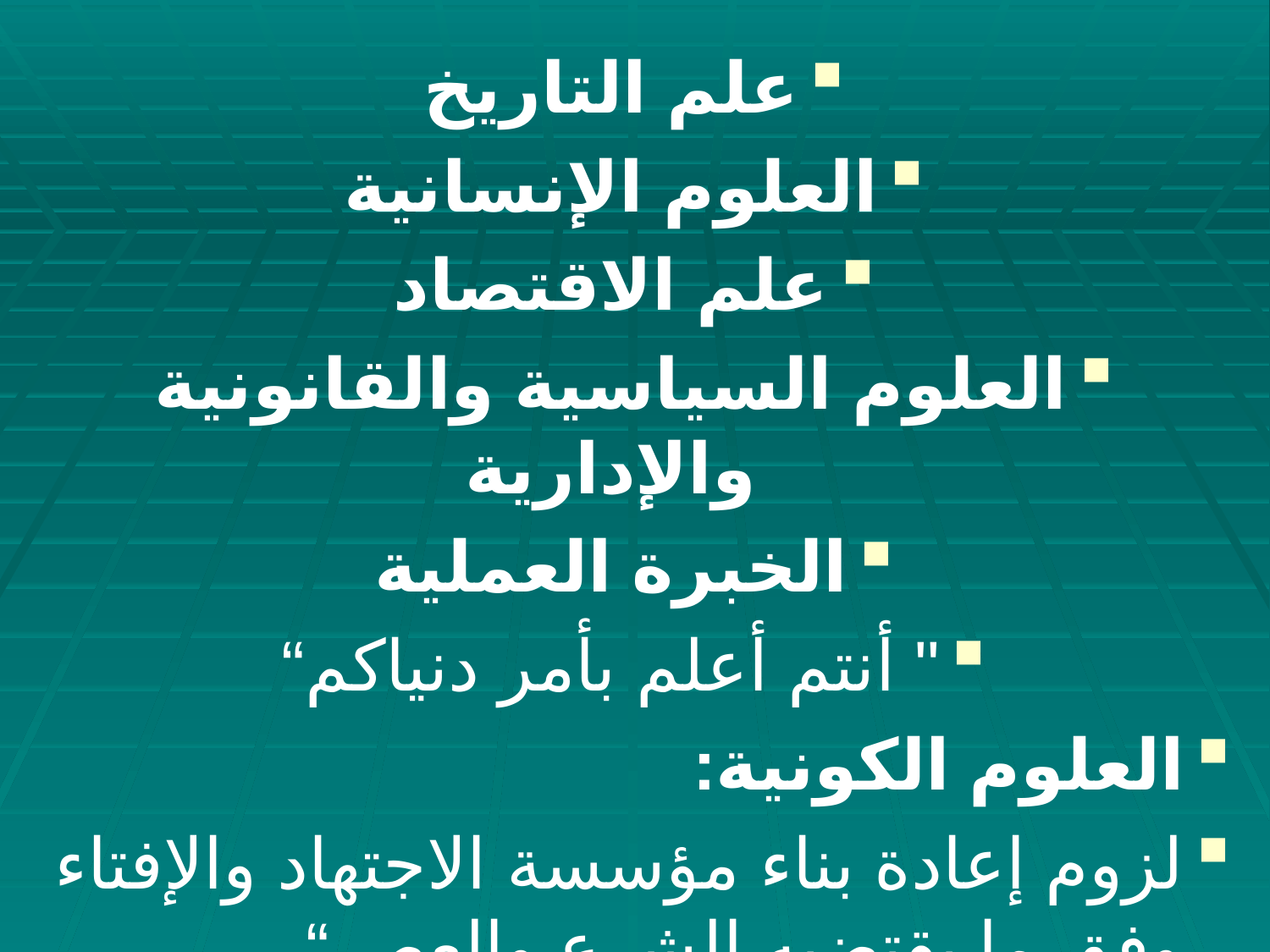

علم التاريخ
العلوم الإنسانية
علم الاقتصاد
العلوم السياسية والقانونية والإدارية
الخبرة العملية
" أنتم أعلم بأمر دنياكم“
العلوم الكونية:
لزوم إعادة بناء مؤسسة الاجتهاد والإفتاء وفق ما يقتضيه الشرع والعصر“